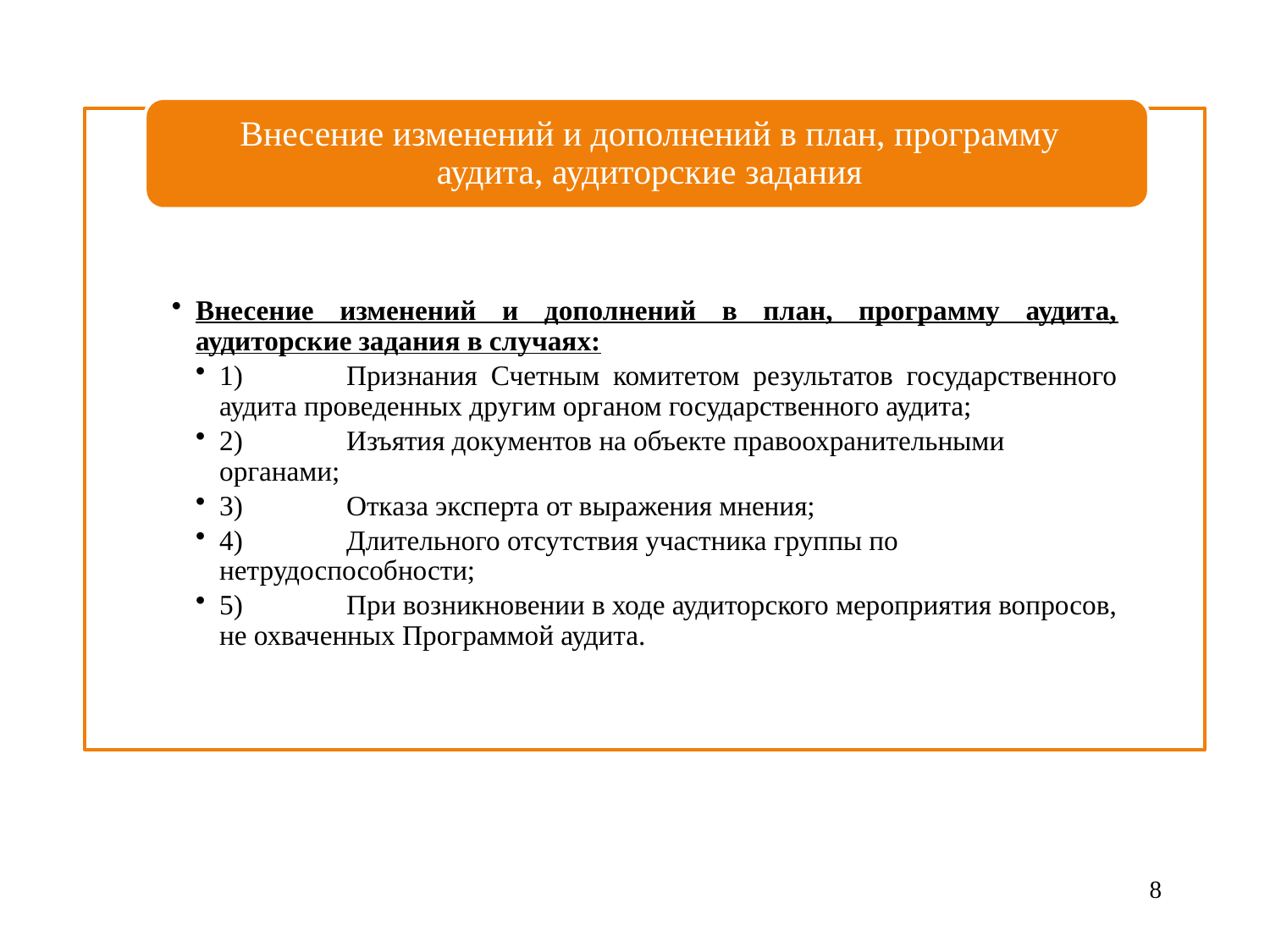

Внесение изменений и дополнений в план, программу аудита, аудиторские задания в случаях:
1)	Признания Счетным комитетом результатов государственного аудита проведенных другим органом государственного аудита;
2)	Изъятия документов на объекте правоохранительными органами;
3)	Отказа эксперта от выражения мнения;
4)	Длительного отсутствия участника группы по нетрудоспособности;
5)	При возникновении в ходе аудиторского мероприятия вопросов, не охваченных Программой аудита.

Внесение изменений и дополнений в план, программу аудита, аудиторские задания
8